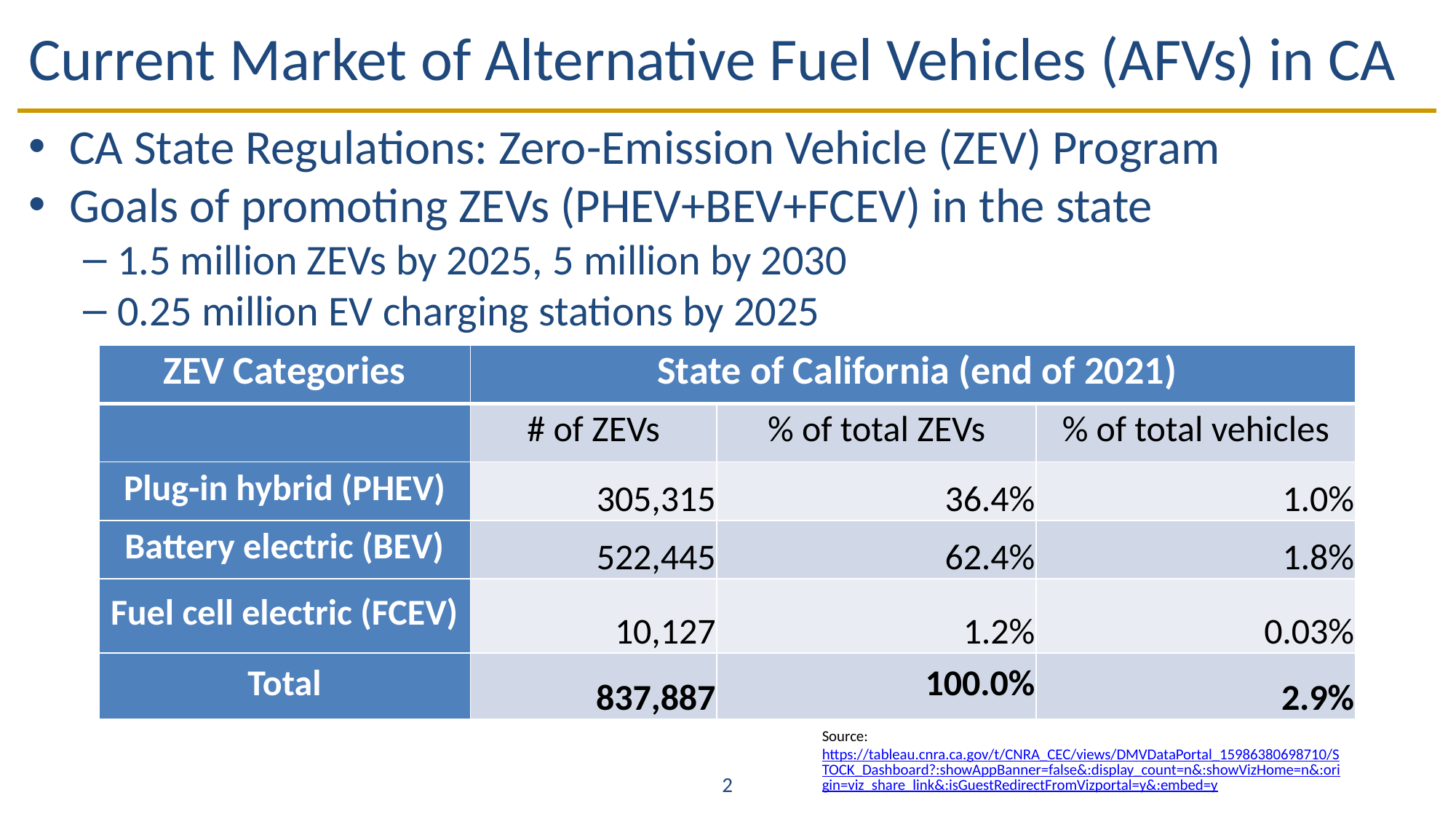

# Current Market of Alternative Fuel Vehicles (AFVs) in CA
CA State Regulations: Zero-Emission Vehicle (ZEV) Program
Goals of promoting ZEVs (PHEV+BEV+FCEV) in the state
1.5 million ZEVs by 2025, 5 million by 2030
0.25 million EV charging stations by 2025
| ZEV Categories | State of California (end of 2021) |  |  |
| --- | --- | --- | --- |
|  | # of ZEVs | % of total ZEVs | % of total vehicles |
| Plug-in hybrid (PHEV) | 305,315 | 36.4% | 1.0% |
| Battery electric (BEV) | 522,445 | 62.4% | 1.8% |
| Fuel cell electric (FCEV) | 10,127 | 1.2% | 0.03% |
| Total | 837,887 | 100.0% | 2.9% |
Source: https://tableau.cnra.ca.gov/t/CNRA_CEC/views/DMVDataPortal_15986380698710/STOCK_Dashboard?:showAppBanner=false&:display_count=n&:showVizHome=n&:origin=viz_share_link&:isGuestRedirectFromVizportal=y&:embed=y
2